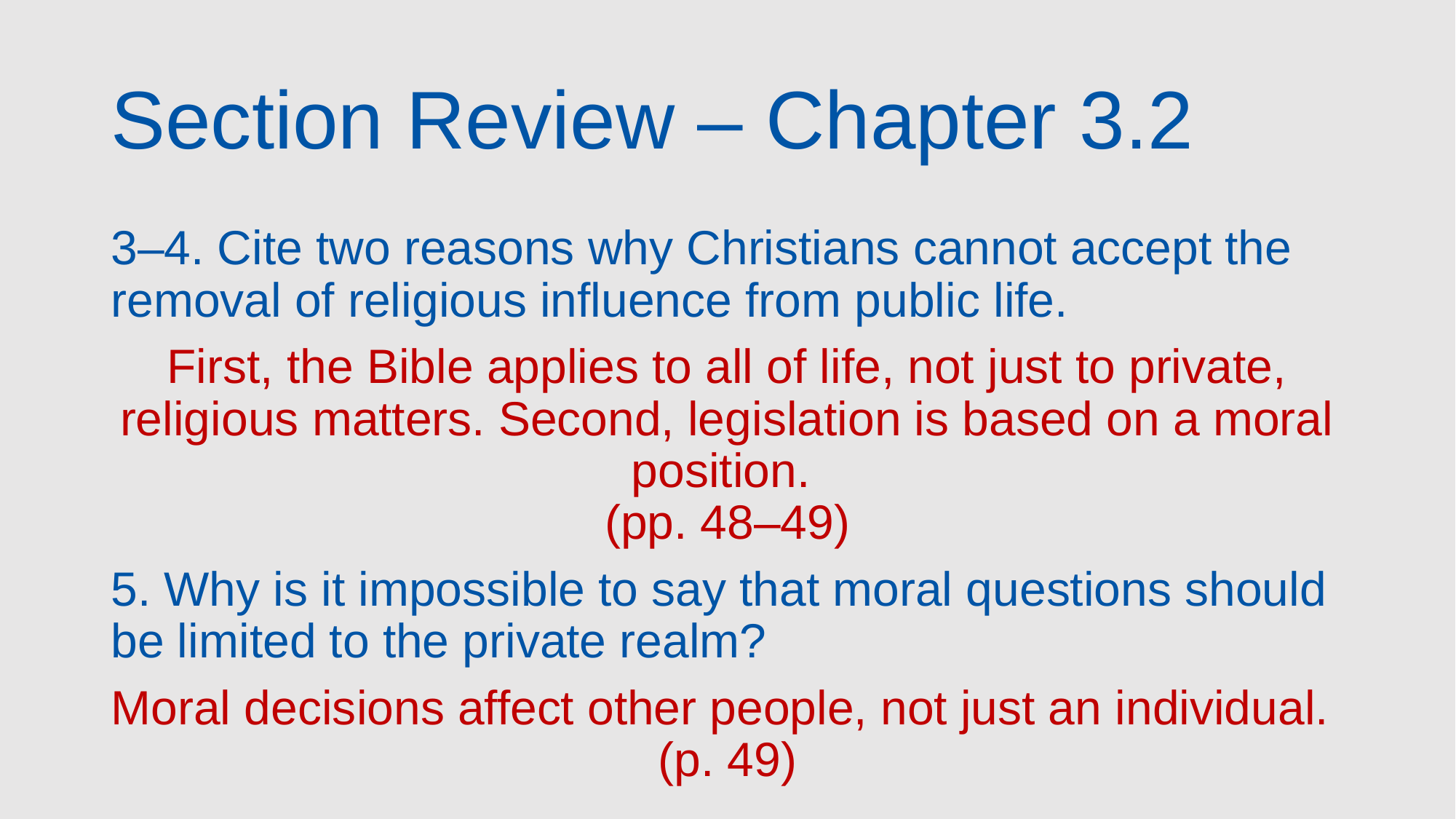

# Section Review – Chapter 3.2
3–4. Cite two reasons why Christians cannot accept the removal of religious influence from public life.
First, the Bible applies to all of life, not just to private, religious matters. Second, legislation is based on a moral position.
(pp. 48–49)
5. Why is it impossible to say that moral questions should be limited to the private realm?
Moral decisions affect other people, not just an individual.
(p. 49)